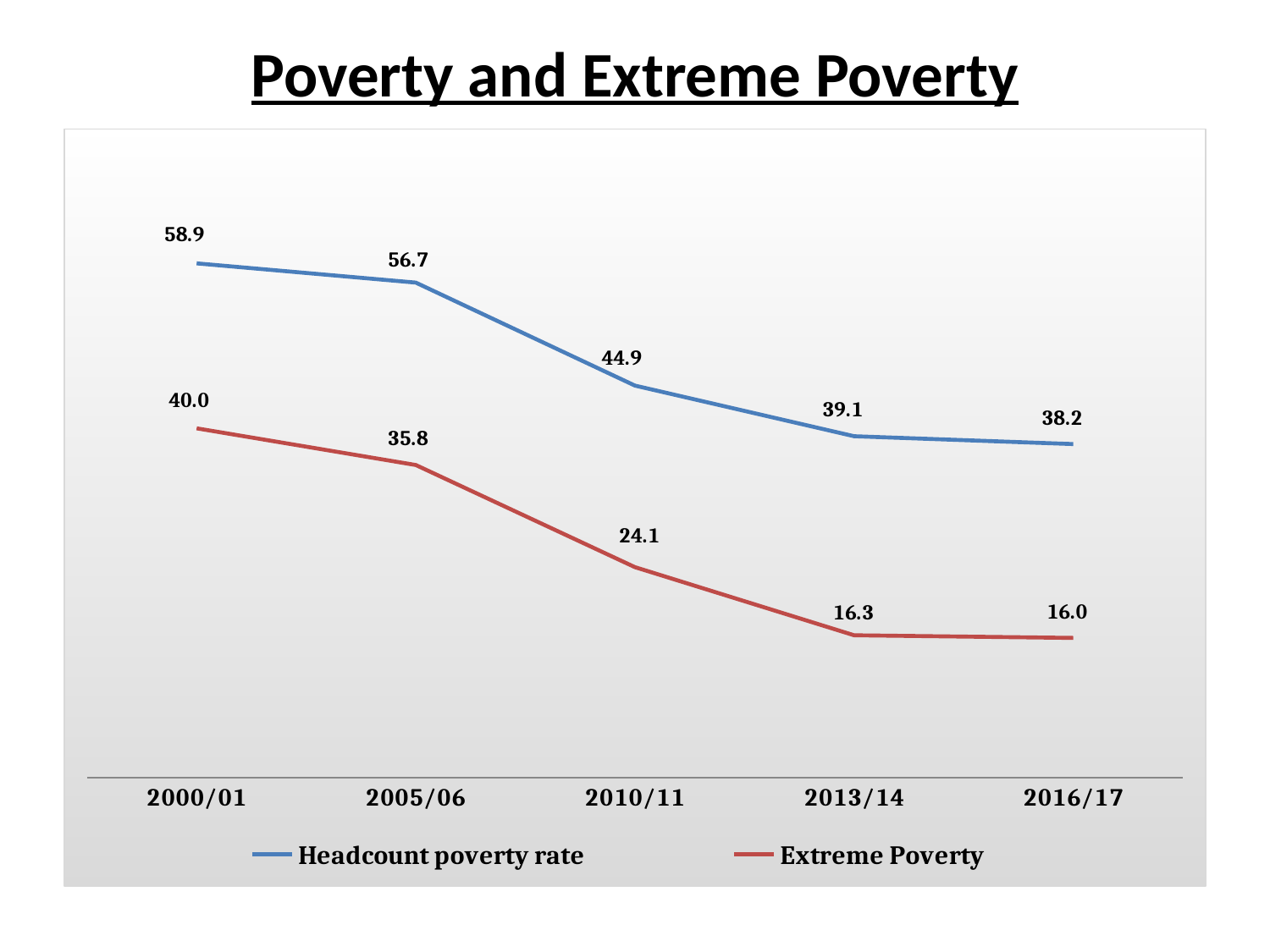

Poverty and Extreme Poverty

### Chart

| Category | Headcount poverty rate | Extreme Poverty |
|---|---|---|
| 2000/01 | 58.9 | 40.0 |
| 2005/06 | 56.7 | 35.8 |
| 2010/11 | 44.9 | 24.1 |
| 2013/14 | 39.1 | 16.3 |
| 2016/17 | 38.2 | 16.0 |